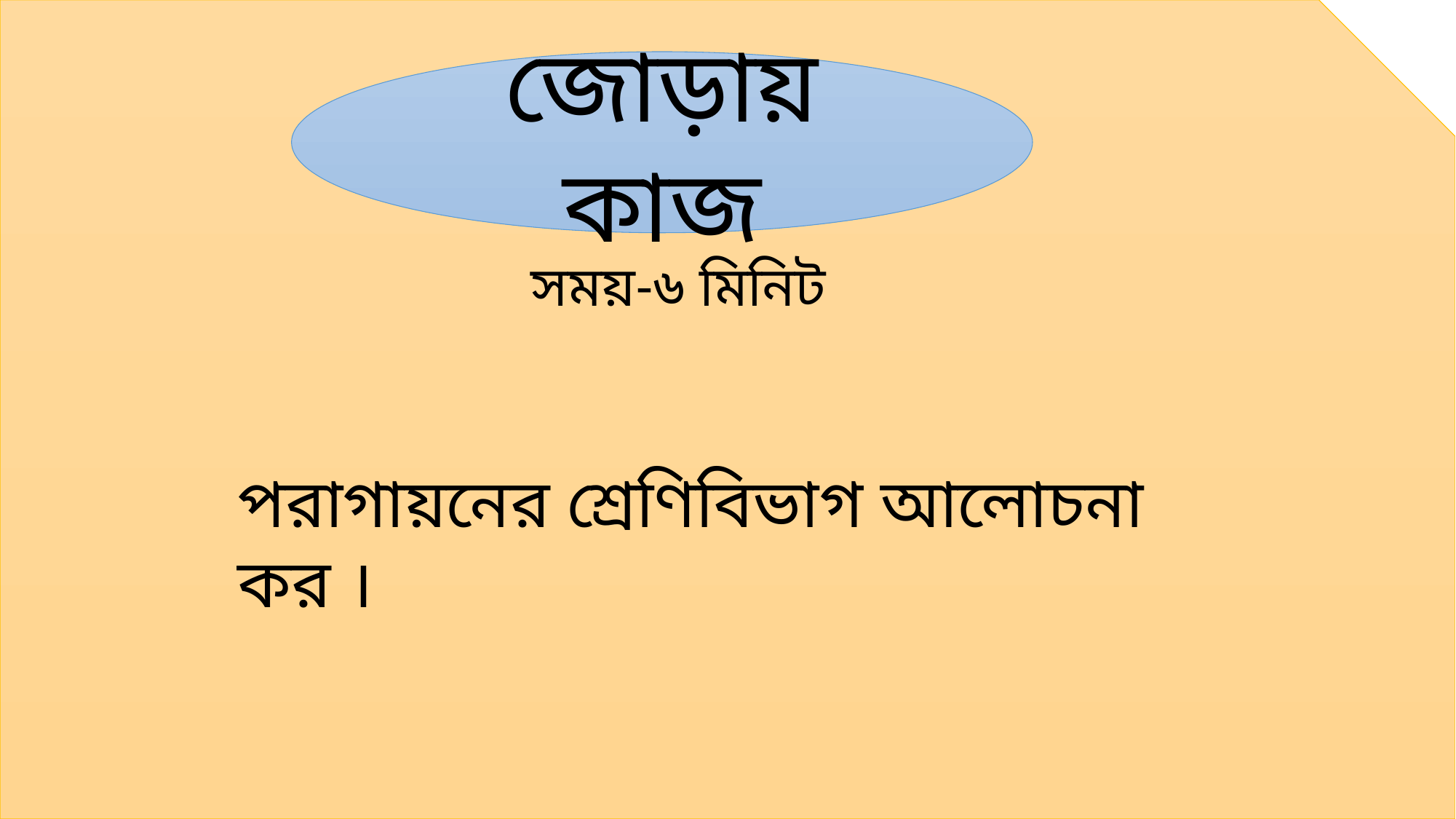

জোড়ায় কাজ
সময়-৬ মিনিট
পরাগায়নের শ্রেণিবিভাগ আলোচনা কর ।